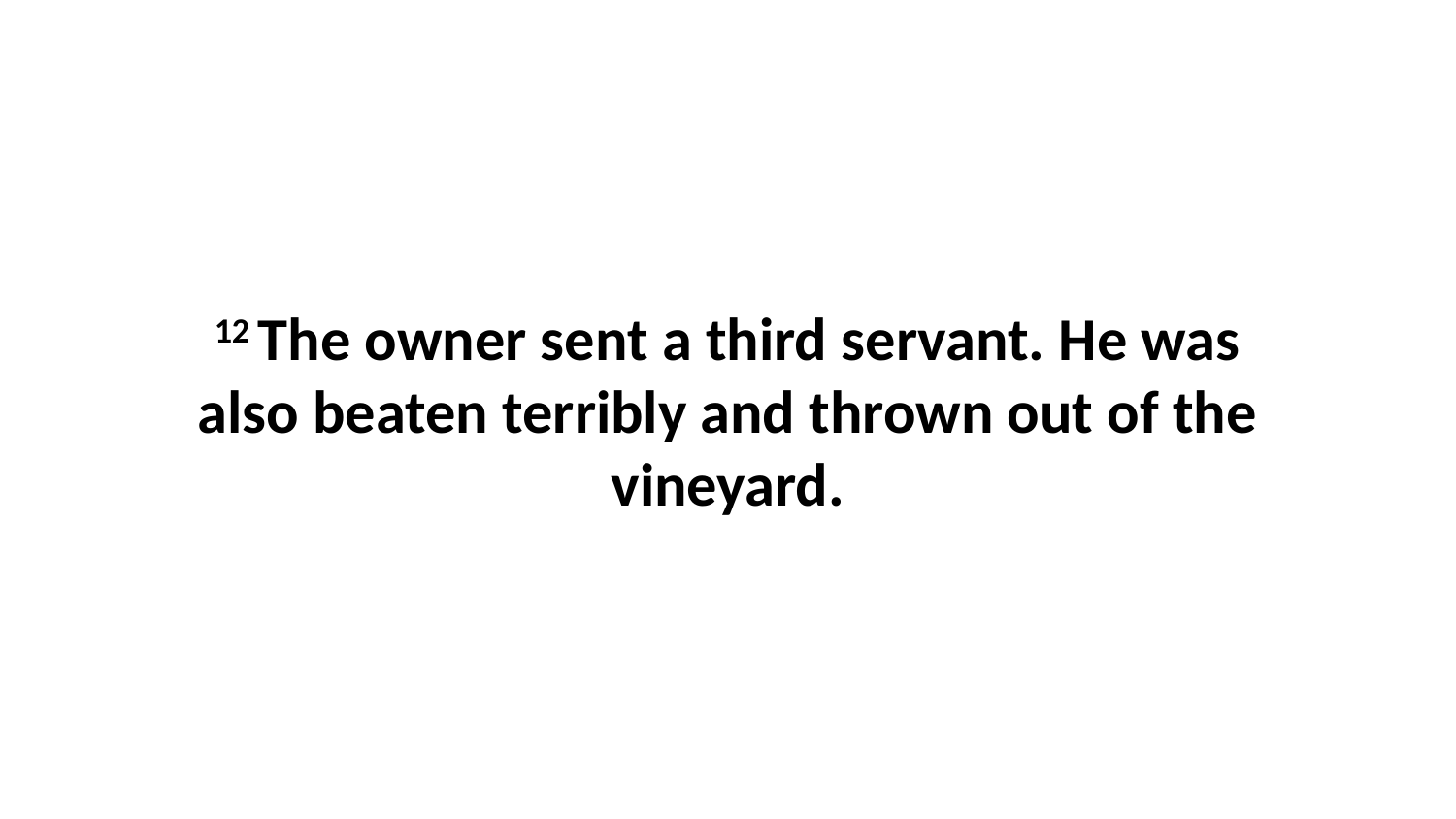

12 The owner sent a third servant. He was also beaten terribly and thrown out of the vineyard.